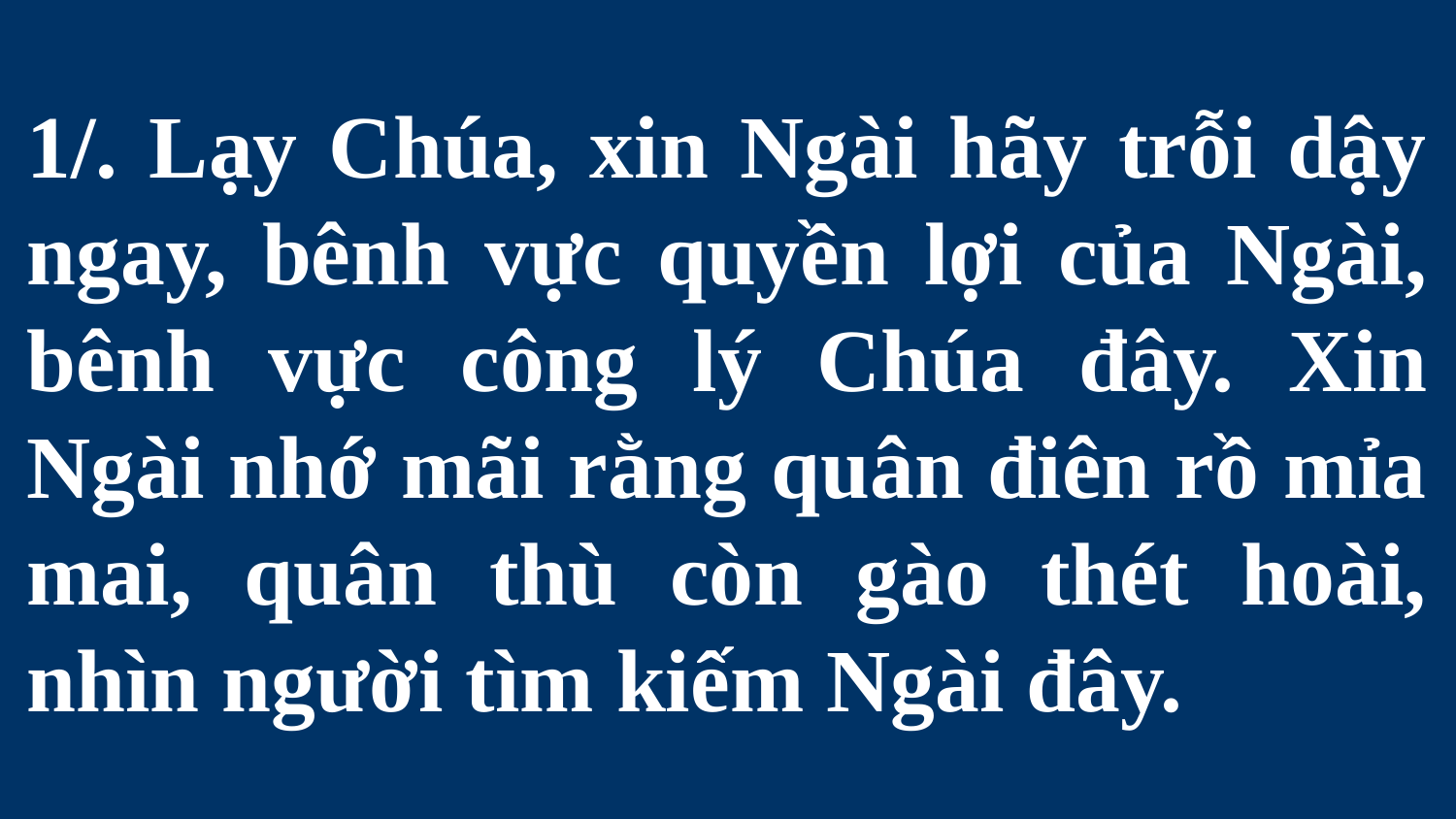

# 1/. Lạy Chúa, xin Ngài hãy trỗi dậy ngay, bênh vực quyền lợi của Ngài, bênh vực công lý Chúa đây. Xin Ngài nhớ mãi rằng quân điên rồ mỉa mai, quân thù còn gào thét hoài, nhìn người tìm kiếm Ngài đây.